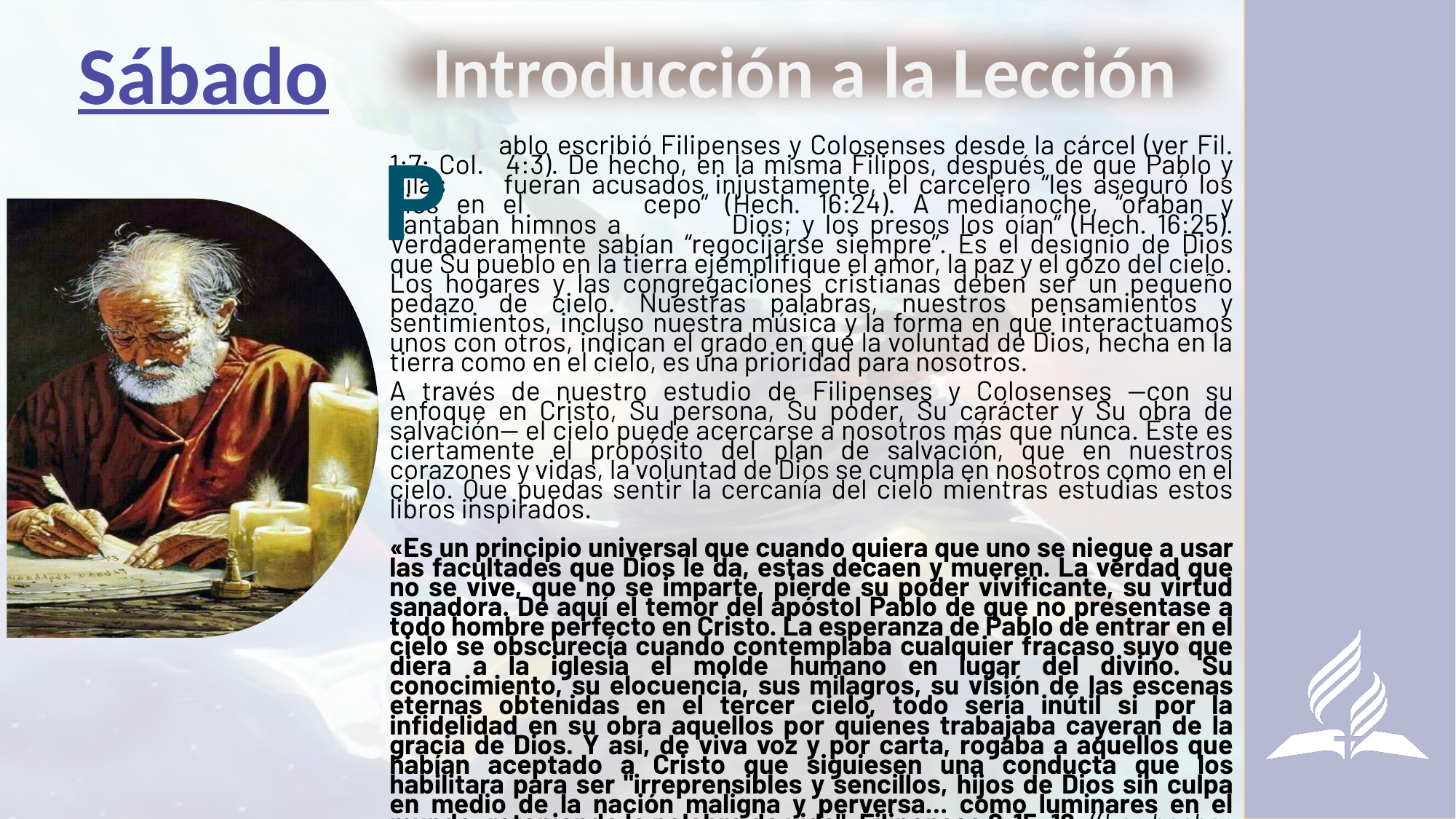

Sábado
Introducción a la Lección
P
	ablo escribió Filipenses y Colosenses desde la cárcel (ver Fil. 1:7; Col. 	4:3). De hecho, en la misma Filipos, después de que Pablo y Silas 	fueran acusados injustamente, el carcelero “les aseguró los pies en el 	cepo” (Hech. 16:24). A medianoche, “oraban y cantaban himnos a 	Dios; y los presos los oían” (Hech. 16:25). Verdaderamente sabían “regocijarse siempre”. Es el designio de Dios que Su pueblo en la tierra ejemplifique el amor, la paz y el gozo del cielo. Los hogares y las congregaciones cristianas deben ser un pequeño pedazo de cielo. Nuestras palabras, nuestros pensamientos y sentimientos, incluso nuestra música y la forma en que interactuamos unos con otros, indican el grado en que la voluntad de Dios, hecha en la tierra como en el cielo, es una prioridad para nosotros.
A través de nuestro estudio de Filipenses y Colosenses —con su enfoque en Cristo, Su persona, Su poder, Su carácter y Su obra de salvación— el cielo puede acercarse a nosotros más que nunca. Este es ciertamente el propósito del plan de salvación, que en nuestros corazones y vidas, la voluntad de Dios se cumpla en nosotros como en el cielo. Que puedas sentir la cercanía del cielo mientras estudias estos libros inspirados.
«Es un principio universal que cuando quiera que uno se niegue a usar las facultades que Dios le da, estas decaen y mueren. La verdad que no se vive, que no se imparte, pierde su poder vivificante, su virtud sanadora. De aquí el temor del apóstol Pablo de que no presentase a todo hombre perfecto en Cristo. La esperanza de Pablo de entrar en el cielo se obscurecía cuando contemplaba cualquier fracaso suyo que diera a la iglesia el molde humano en lugar del divino. Su conocimiento, su elocuencia, sus milagros, su visión de las escenas eternas obtenidas en el tercer cielo, todo sería inútil si por la infidelidad en su obra aquellos por quienes trabajaba cayeran de la gracia de Dios. Y así, de viva voz y por carta, rogaba a aquellos que habían aceptado a Cristo que siguiesen una conducta que los habilitara para ser "irreprensibles y sencillos, hijos de Dios sin culpa en medio de la nación maligna y perversa... como luminares en el mundo; reteniendo la palabra de vida". Filipenses 2:15, 16. ((Los hechos de los apóstoles,pp. 168, 169)